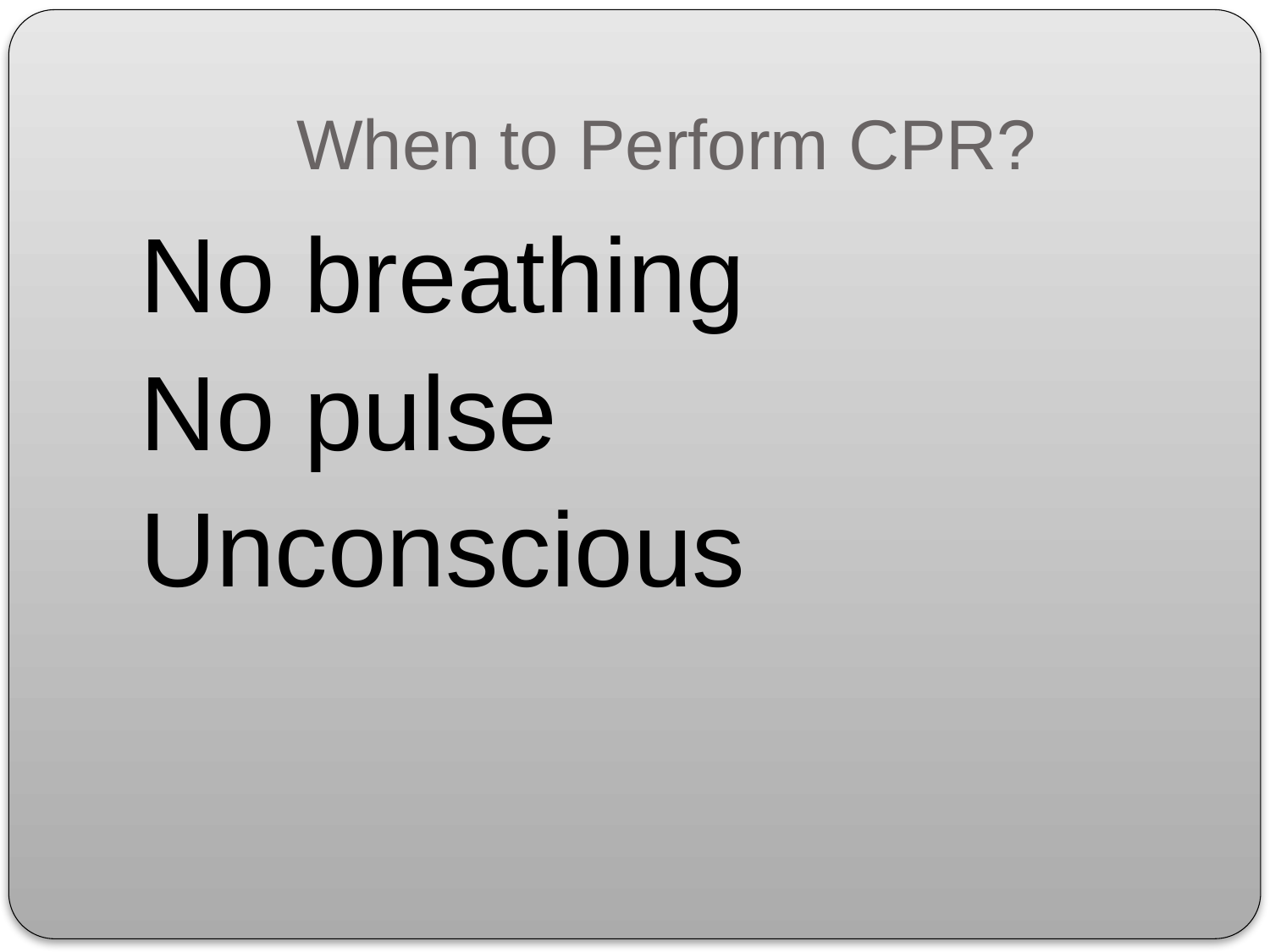

# When to Perform CPR?
No breathing
No pulse
Unconscious